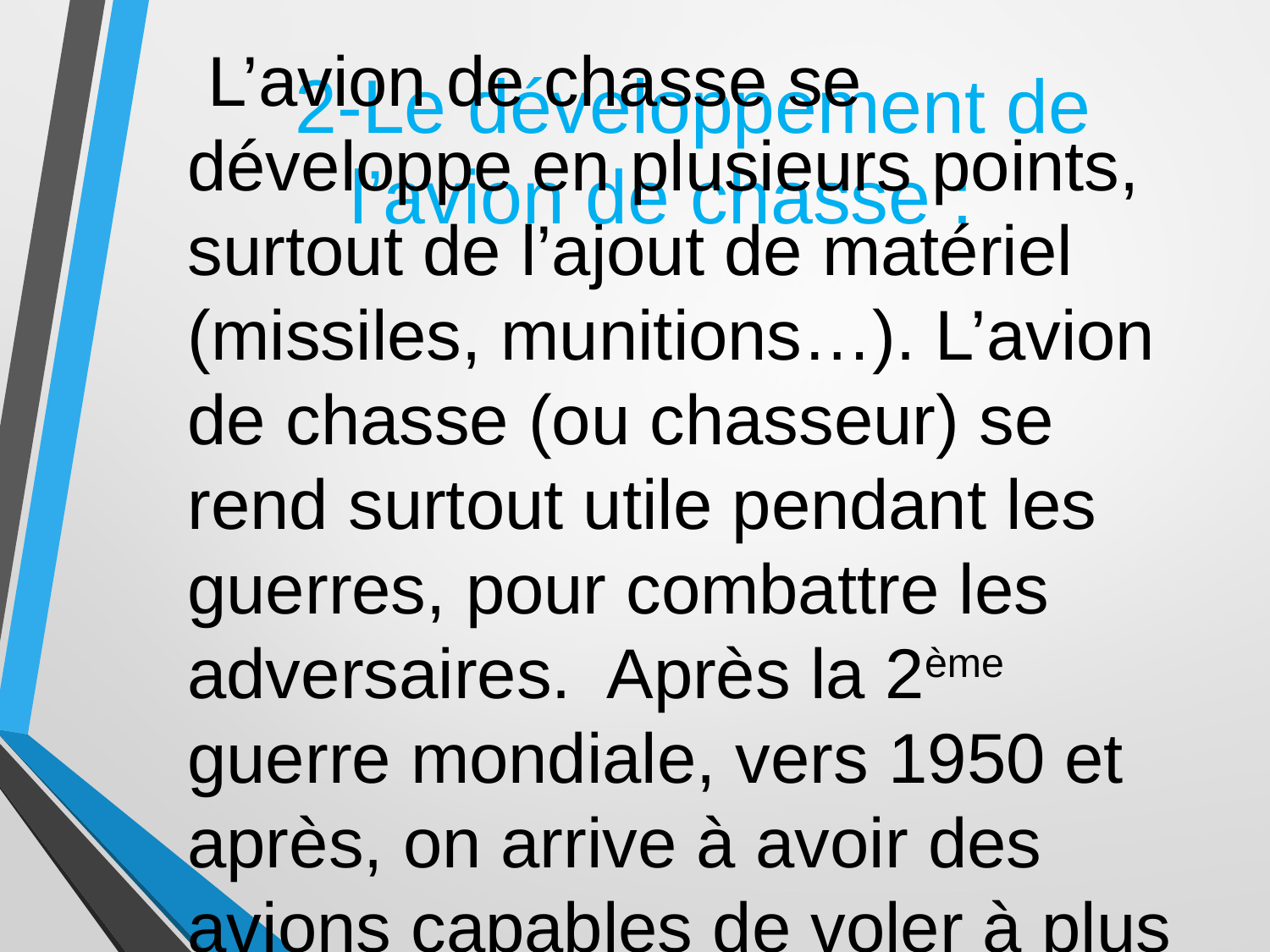

# 2-Le développement de l’avion de chasse :
 L’avion de chasse se développe en plusieurs points,   surtout de l’ajout de matériel (missiles, munitions…). L’avion de chasse (ou chasseur) se rend surtout utile pendant les guerres, pour combattre les adversaires.  Après la 2ème guerre mondiale, vers 1950 et après, on arrive à avoir des avions capables de voler à plus de deux fois la vitesse du son ! Impressionnant, non ?